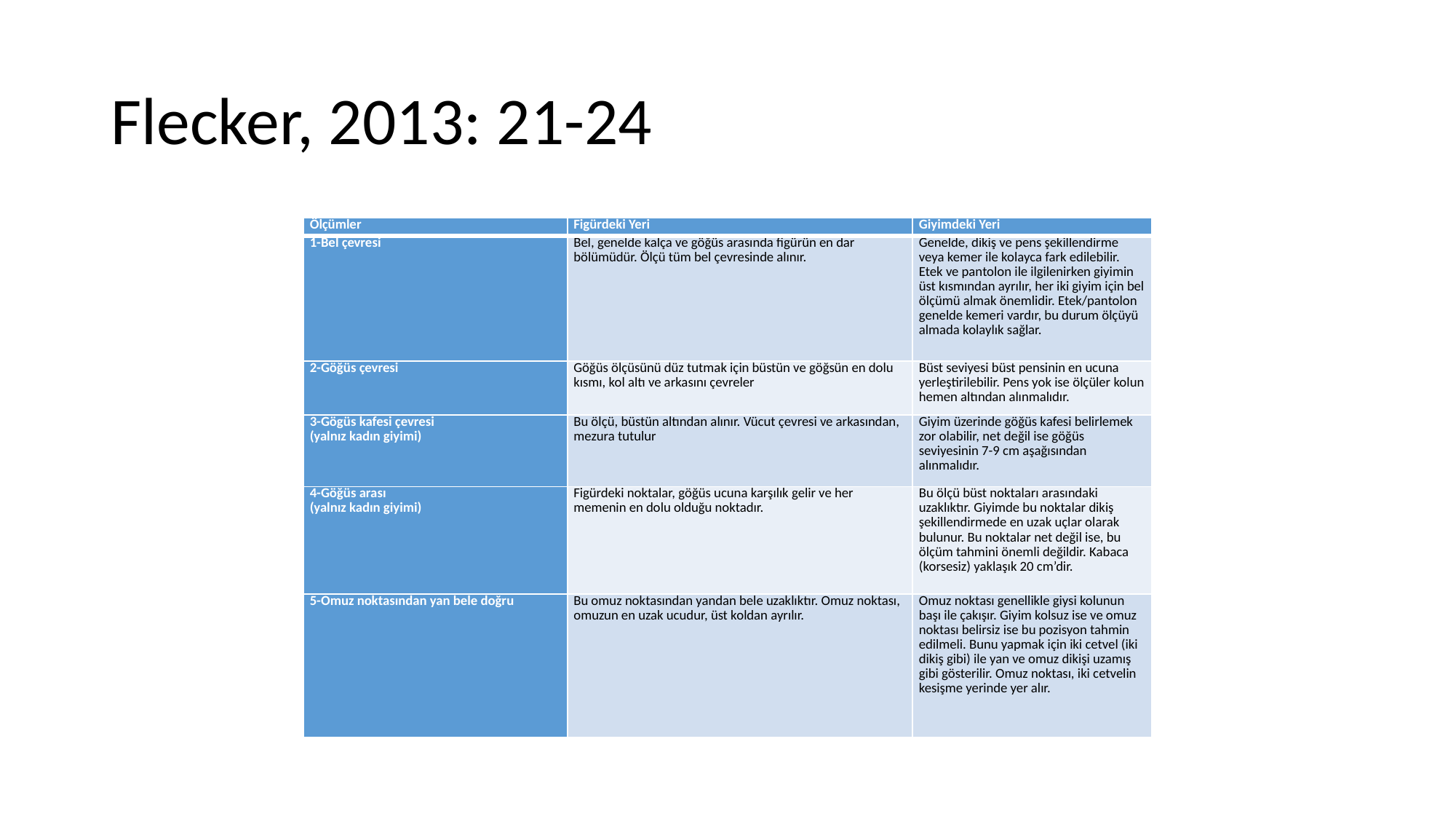

# Flecker, 2013: 21-24
| Ölçümler | Figürdeki Yeri | Giyimdeki Yeri |
| --- | --- | --- |
| 1-Bel çevresi | Bel, genelde kalça ve göğüs arasında figürün en dar bölümüdür. Ölçü tüm bel çevresinde alınır. | Genelde, dikiş ve pens şekillendirme veya kemer ile kolayca fark edilebilir. Etek ve pantolon ile ilgilenirken giyimin üst kısmından ayrılır, her iki giyim için bel ölçümü almak önemlidir. Etek/pantolon genelde kemeri vardır, bu durum ölçüyü almada kolaylık sağlar. |
| 2-Göğüs çevresi | Göğüs ölçüsünü düz tutmak için büstün ve göğsün en dolu kısmı, kol altı ve arkasını çevreler | Büst seviyesi büst pensinin en ucuna yerleştirilebilir. Pens yok ise ölçüler kolun hemen altından alınmalıdır. |
| 3-Gögüs kafesi çevresi (yalnız kadın giyimi) | Bu ölçü, büstün altından alınır. Vücut çevresi ve arkasından, mezura tutulur | Giyim üzerinde göğüs kafesi belirlemek zor olabilir, net değil ise göğüs seviyesinin 7-9 cm aşağısından alınmalıdır. |
| 4-Göğüs arası (yalnız kadın giyimi) | Figürdeki noktalar, göğüs ucuna karşılık gelir ve her memenin en dolu olduğu noktadır. | Bu ölçü büst noktaları arasındaki uzaklıktır. Giyimde bu noktalar dikiş şekillendirmede en uzak uçlar olarak bulunur. Bu noktalar net değil ise, bu ölçüm tahmini önemli değildir. Kabaca (korsesiz) yaklaşık 20 cm’dir. |
| 5-Omuz noktasından yan bele doğru | Bu omuz noktasından yandan bele uzaklıktır. Omuz noktası, omuzun en uzak ucudur, üst koldan ayrılır. | Omuz noktası genellikle giysi kolunun başı ile çakışır. Giyim kolsuz ise ve omuz noktası belirsiz ise bu pozisyon tahmin edilmeli. Bunu yapmak için iki cetvel (iki dikiş gibi) ile yan ve omuz dikişi uzamış gibi gösterilir. Omuz noktası, iki cetvelin kesişme yerinde yer alır. |